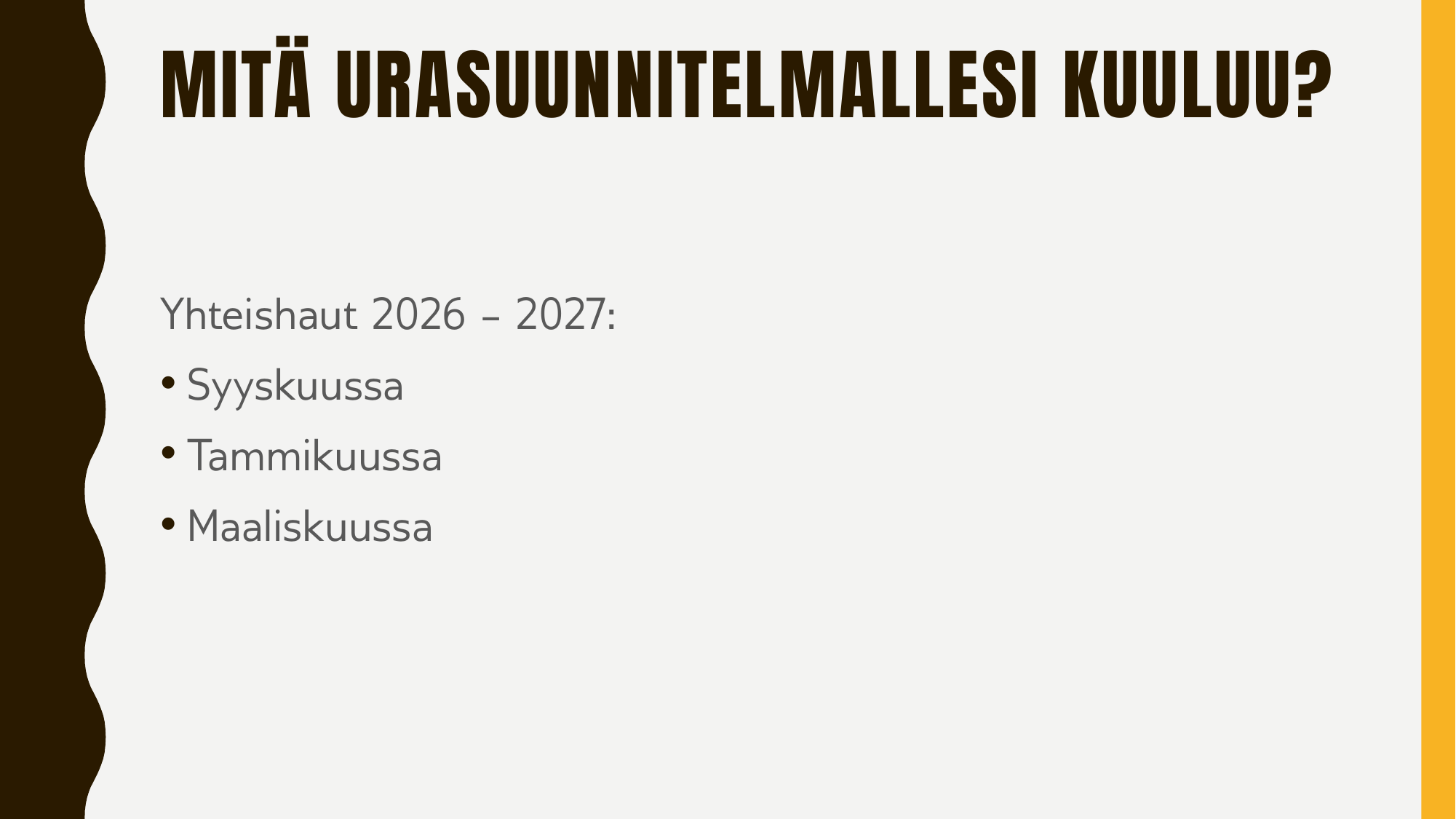

# Mitä urasuunnitelmallesi kuuluu?
Yhteishaut 2026 – 2027:
Syyskuussa
Tammikuussa
Maaliskuussa